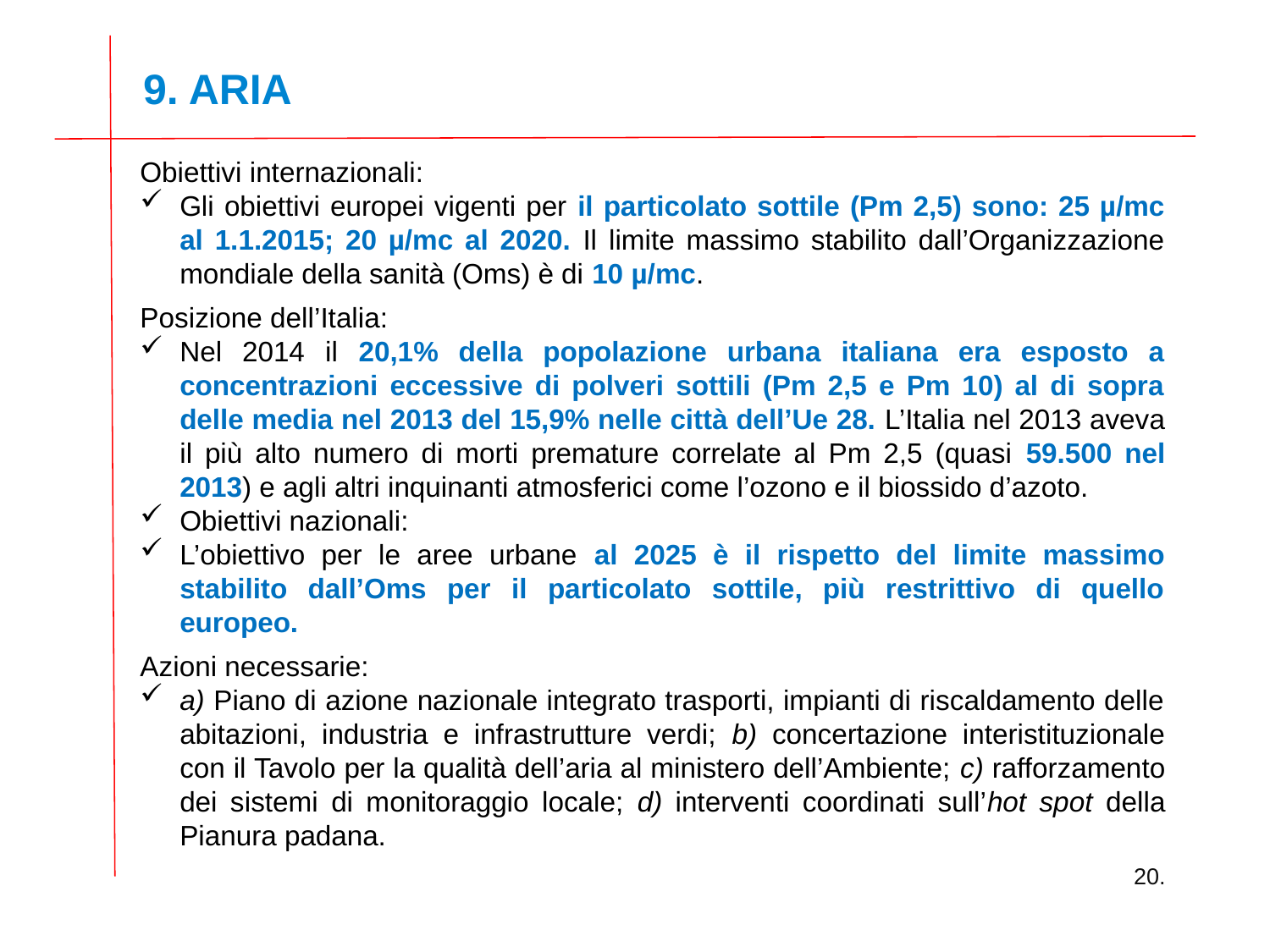

9. ARIA
Obiettivi internazionali:
Gli obiettivi europei vigenti per il particolato sottile (Pm 2,5) sono: 25 µ/mc al 1.1.2015; 20 µ/mc al 2020. Il limite massimo stabilito dall’Organizzazione mondiale della sanità (Oms) è di 10 µ/mc.
Posizione dell’Italia:
Nel 2014 il 20,1% della popolazione urbana italiana era esposto a concentrazioni eccessive di polveri sottili (Pm 2,5 e Pm 10) al di sopra delle media nel 2013 del 15,9% nelle città dell’Ue 28. L’Italia nel 2013 aveva il più alto numero di morti premature correlate al Pm 2,5 (quasi 59.500 nel 2013) e agli altri inquinanti atmosferici come l’ozono e il biossido d’azoto.
Obiettivi nazionali:
L’obiettivo per le aree urbane al 2025 è il rispetto del limite massimo stabilito dall’Oms per il particolato sottile, più restrittivo di quello europeo.
Azioni necessarie:
a) Piano di azione nazionale integrato trasporti, impianti di riscaldamento delle abitazioni, industria e infrastrutture verdi; b) concertazione interistituzionale con il Tavolo per la qualità dell’aria al ministero dell’Ambiente; c) rafforzamento dei sistemi di monitoraggio locale; d) interventi coordinati sull’hot spot della Pianura padana.
20.